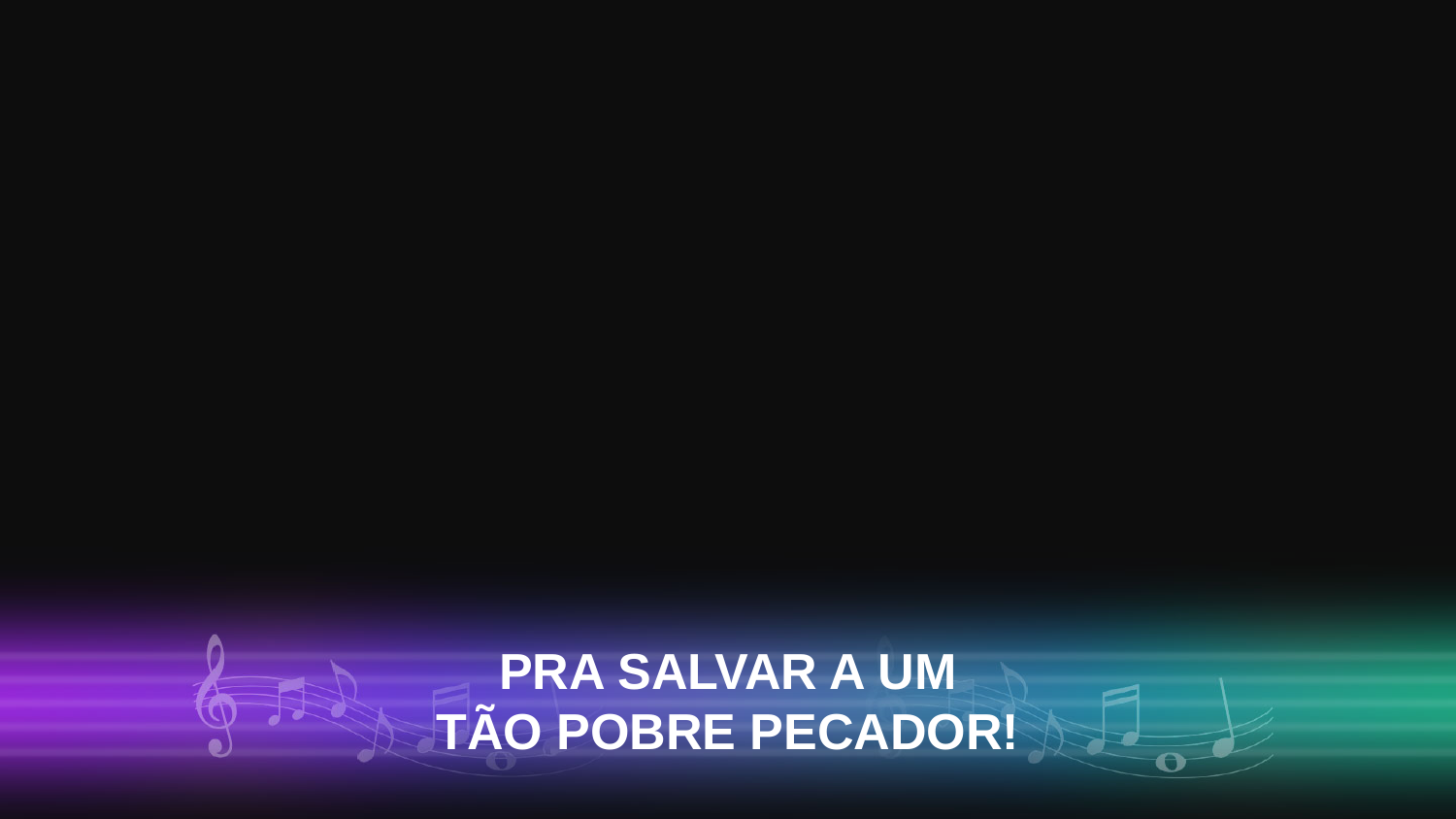

PRA SALVAR A UM
TÃO POBRE PECADOR!